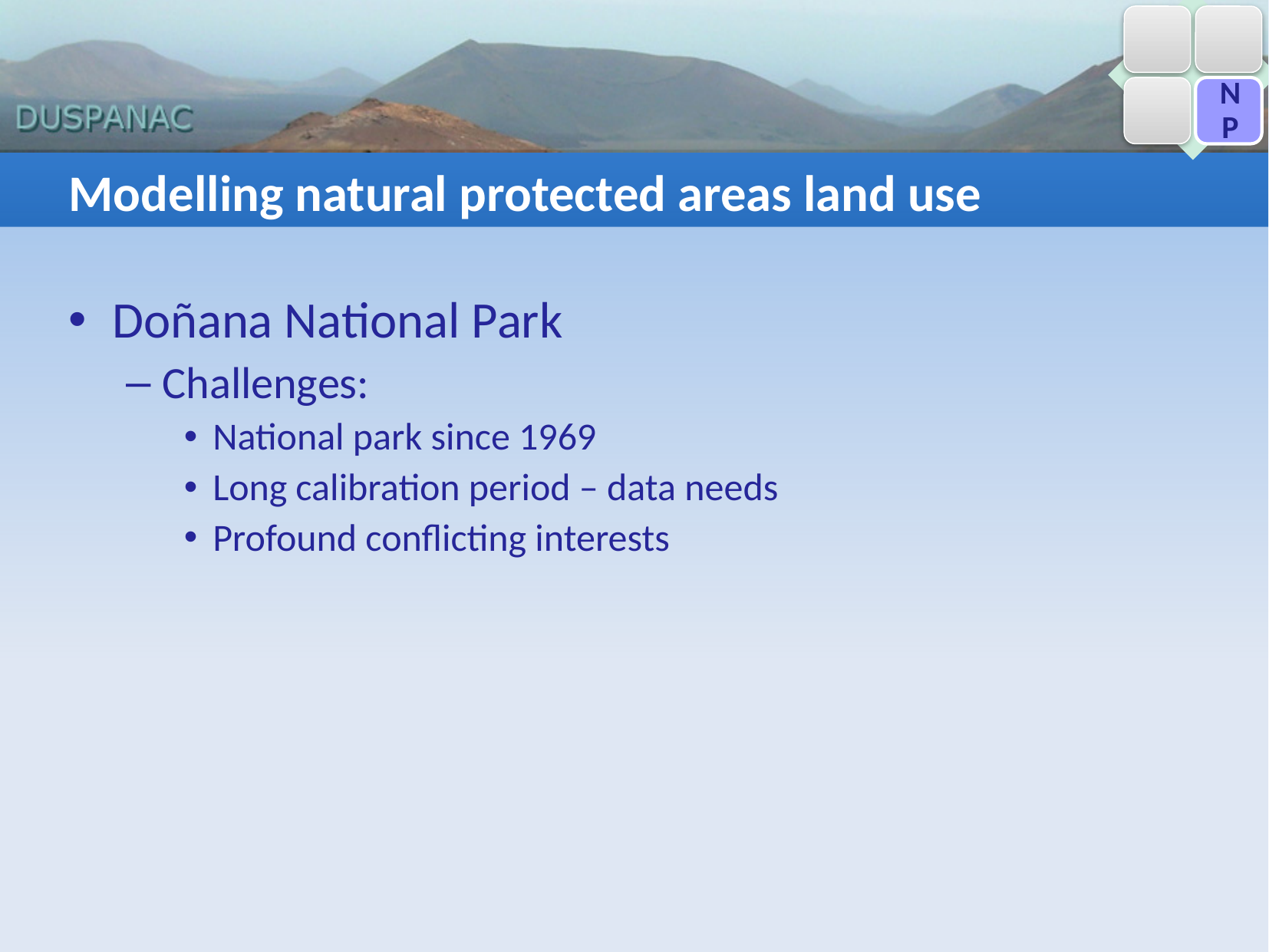

NP
Modelling natural protected areas land use
Doñana National Park
Challenges:
National park since 1969
Long calibration period – data needs
Profound conflicting interests